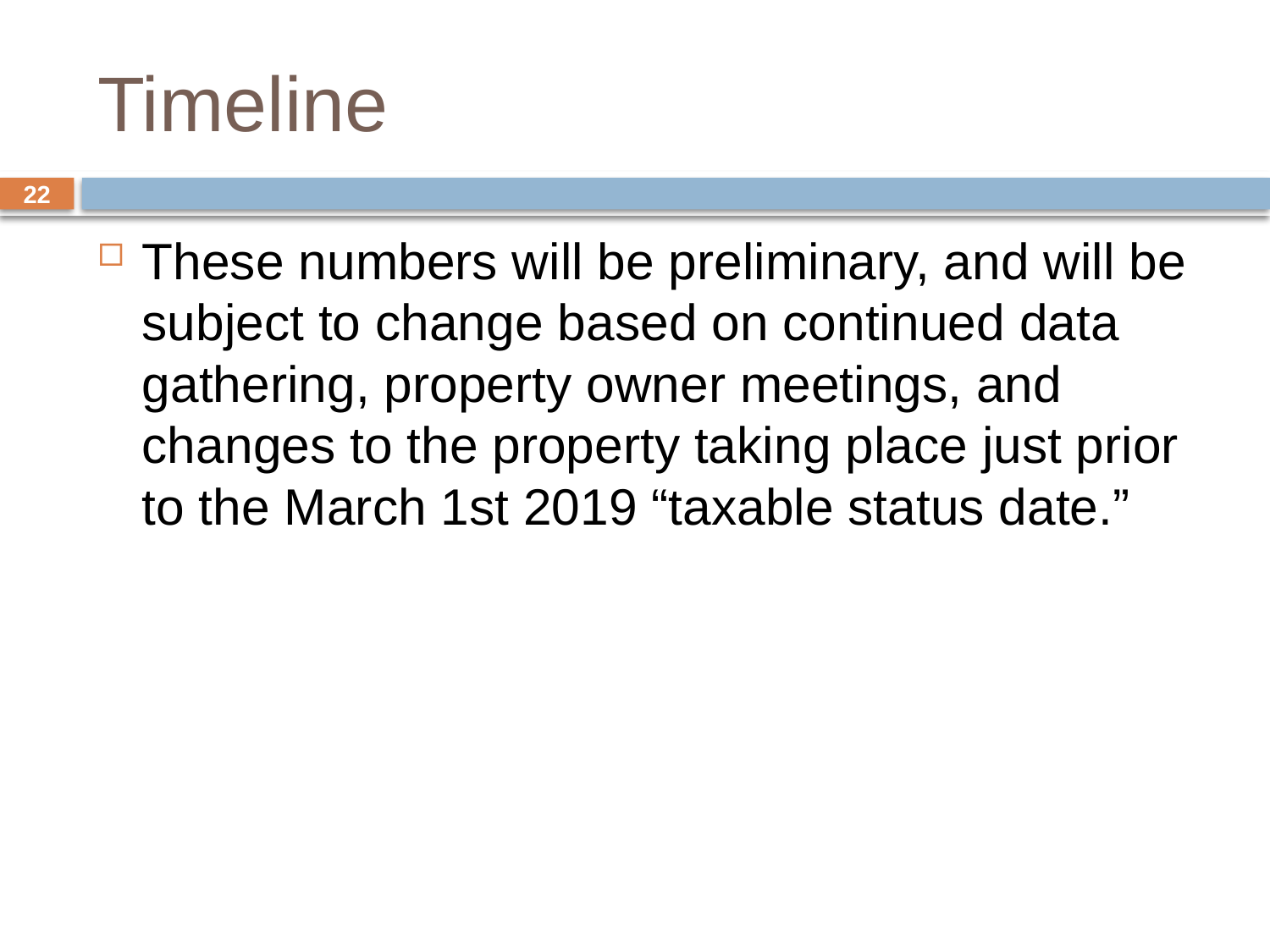

# Timeline
22
These numbers will be preliminary, and will be subject to change based on continued data gathering, property owner meetings, and changes to the property taking place just prior to the March 1st 2019 “taxable status date.”